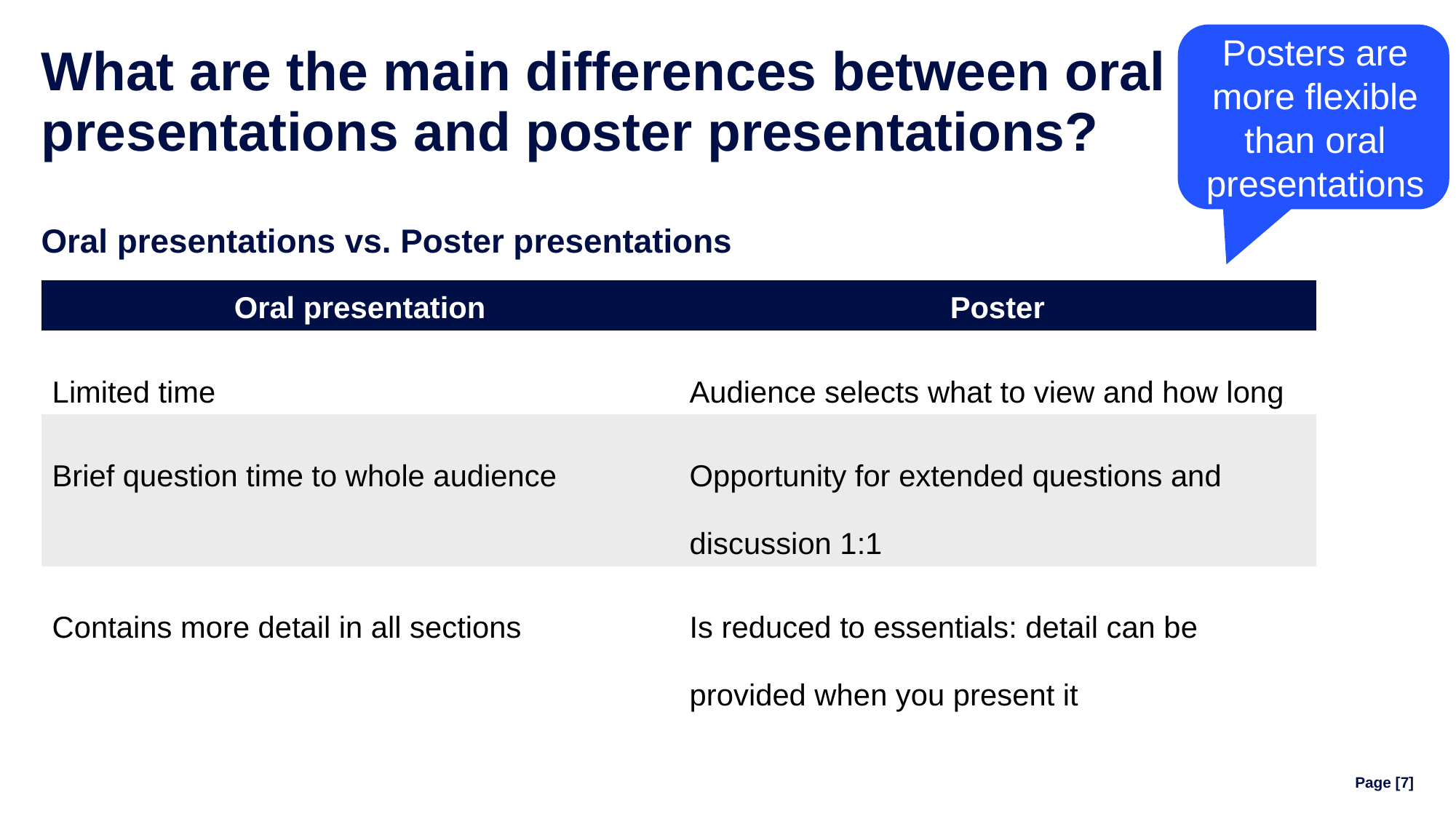

Posters are more flexible than oral presentations
# What are the main differences between oral presentations and poster presentations?
Oral presentations vs. Poster presentations
| Oral presentation | Poster |
| --- | --- |
| Limited time | Audience selects what to view and how long |
| Brief question time to whole audience | Opportunity for extended questions and discussion 1:1 |
| Contains more detail in all sections | Is reduced to essentials: detail can be provided when you present it |
Page [7]